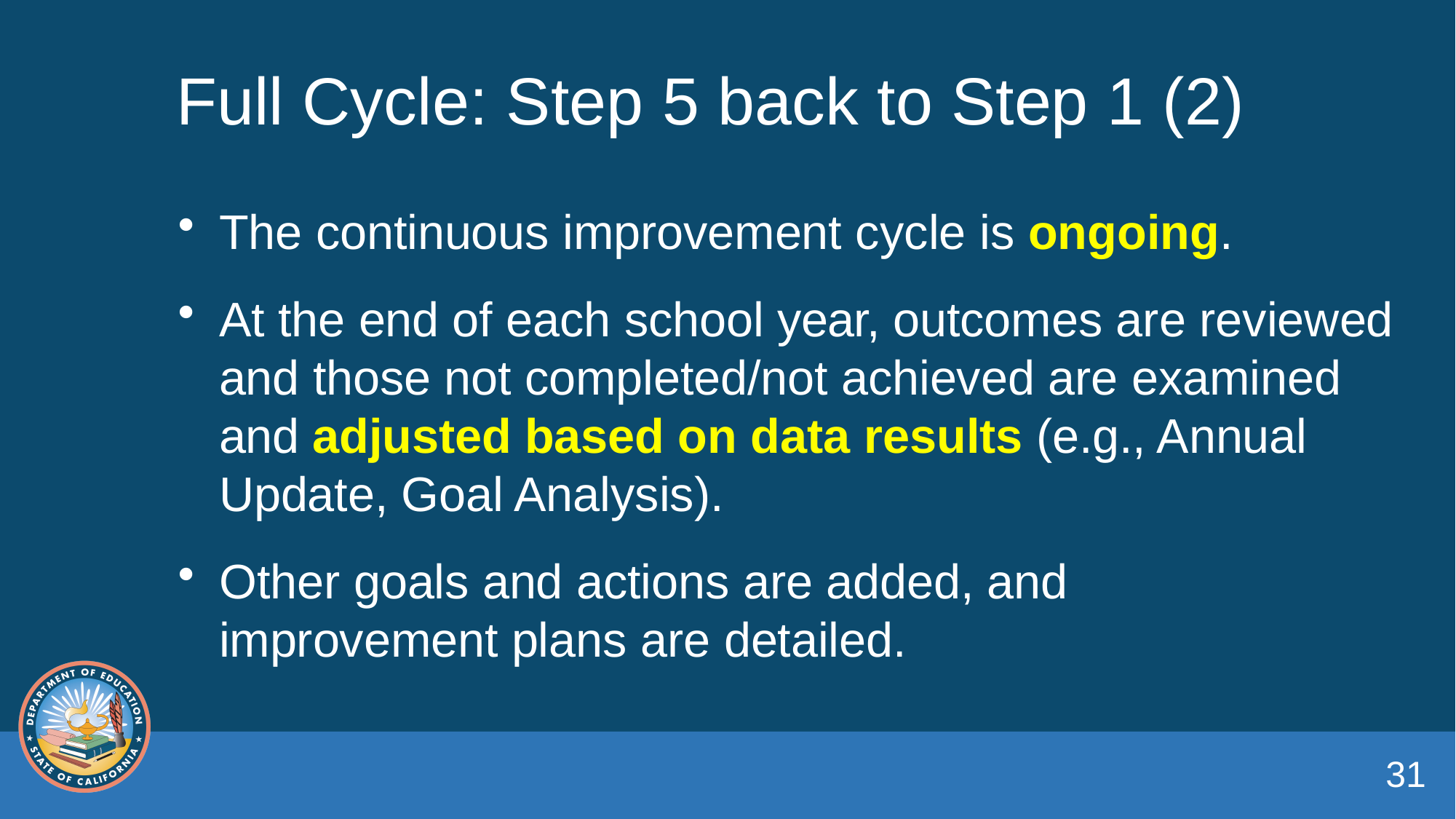

# Full Cycle: Step 5 back to Step 1 (2)
The continuous improvement cycle is ongoing.
At the end of each school year, outcomes are reviewed and those not completed/not achieved are examined and adjusted based on data results (e.g., Annual Update, Goal Analysis).
Other goals and actions are added, and improvement plans are detailed.

31